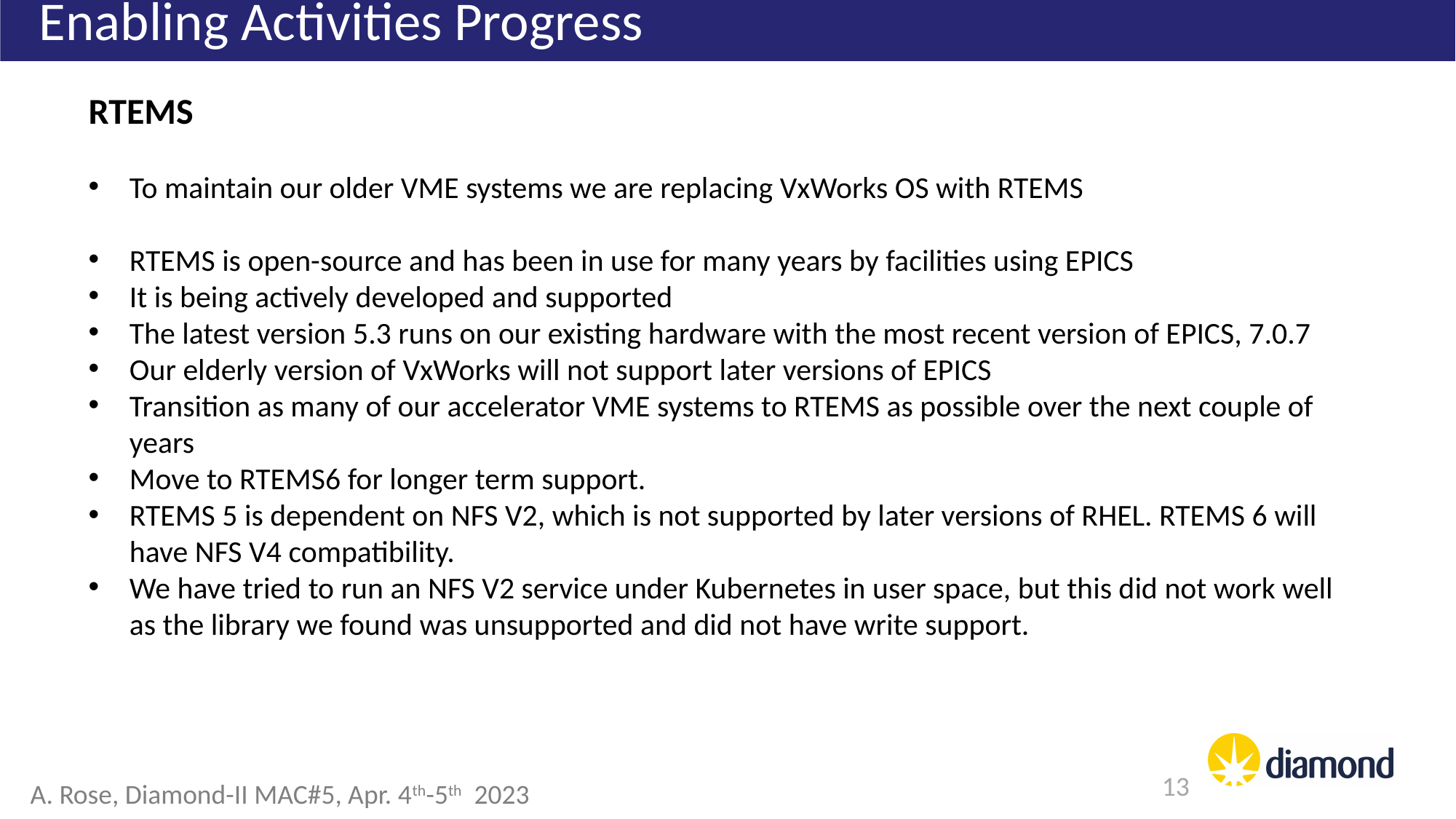

Enabling Activities Progress
RTEMS

To maintain our older VME systems we are replacing VxWorks OS with RTEMS

RTEMS is open-source and has been in use for many years by facilities using EPICS
It is being actively developed and supported
The latest version 5.3 runs on our existing hardware with the most recent version of EPICS, 7.0.7
Our elderly version of VxWorks will not support later versions of EPICS
Transition as many of our accelerator VME systems to RTEMS as possible over the next couple of years
Move to RTEMS6 for longer term support.
RTEMS 5 is dependent on NFS V2, which is not supported by later versions of RHEL. RTEMS 6 will have NFS V4 compatibility.
We have tried to run an NFS V2 service under Kubernetes in user space, but this did not work well as the library we found was unsupported and did not have write support.

13
A. Rose, Diamond-II MAC#5, Apr. 4th-5th  2023